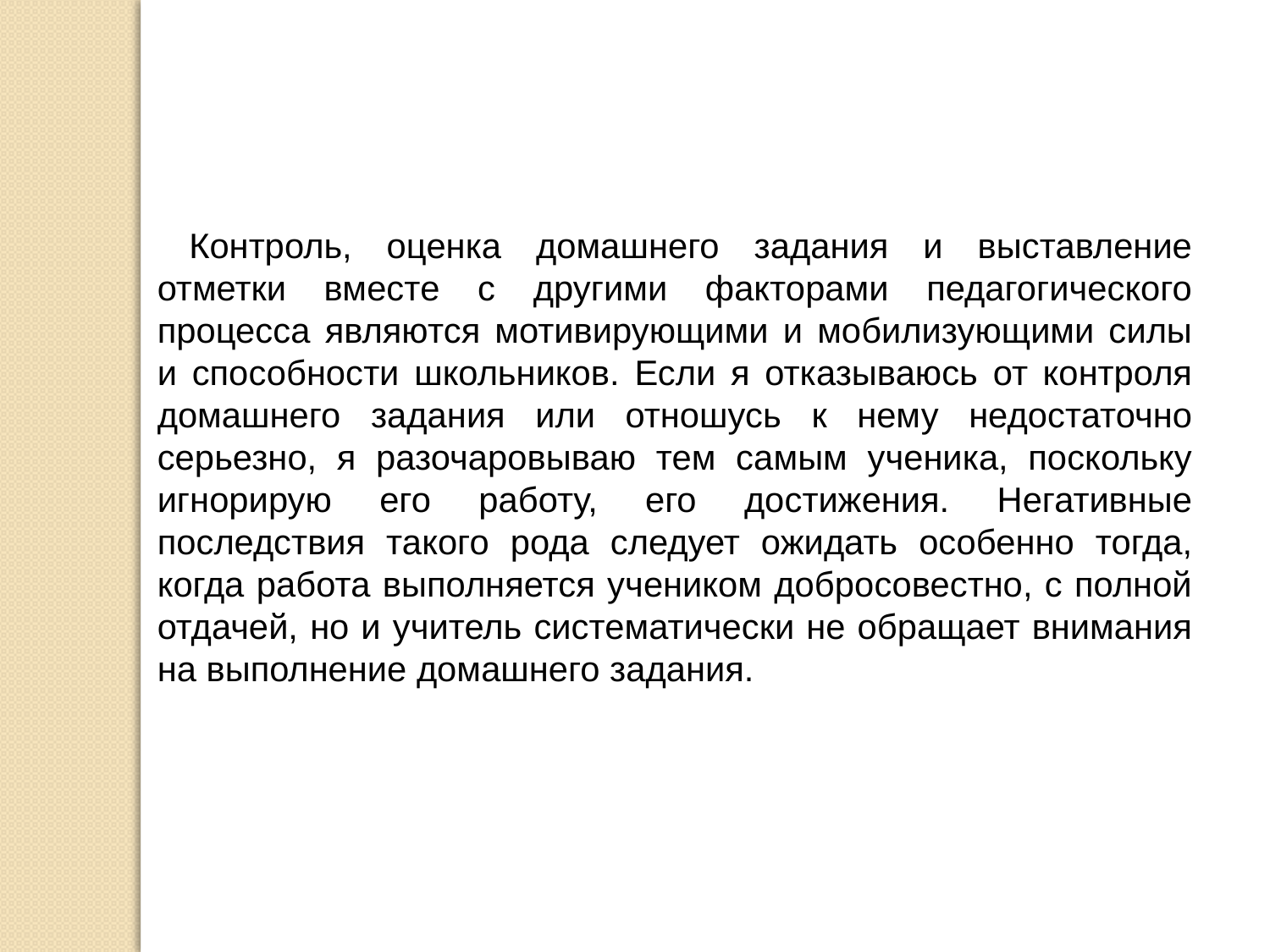

Контроль, оценка домашнего задания и выставление отметки вместе с другими факторами педагогического процесса являются мотивирующими и мобилизующими силы и способности школьников. Если я отказываюсь от контроля домашнего задания или отношусь к нему недостаточно серьезно, я разочаровываю тем самым ученика, поскольку игнорирую его работу, его достижения. Негативные последствия такого рода следует ожидать особенно тогда, когда работа выполняется учеником добросовестно, с полной отдачей, но и учитель систематически не обращает внимания на выполнение домашнего задания.